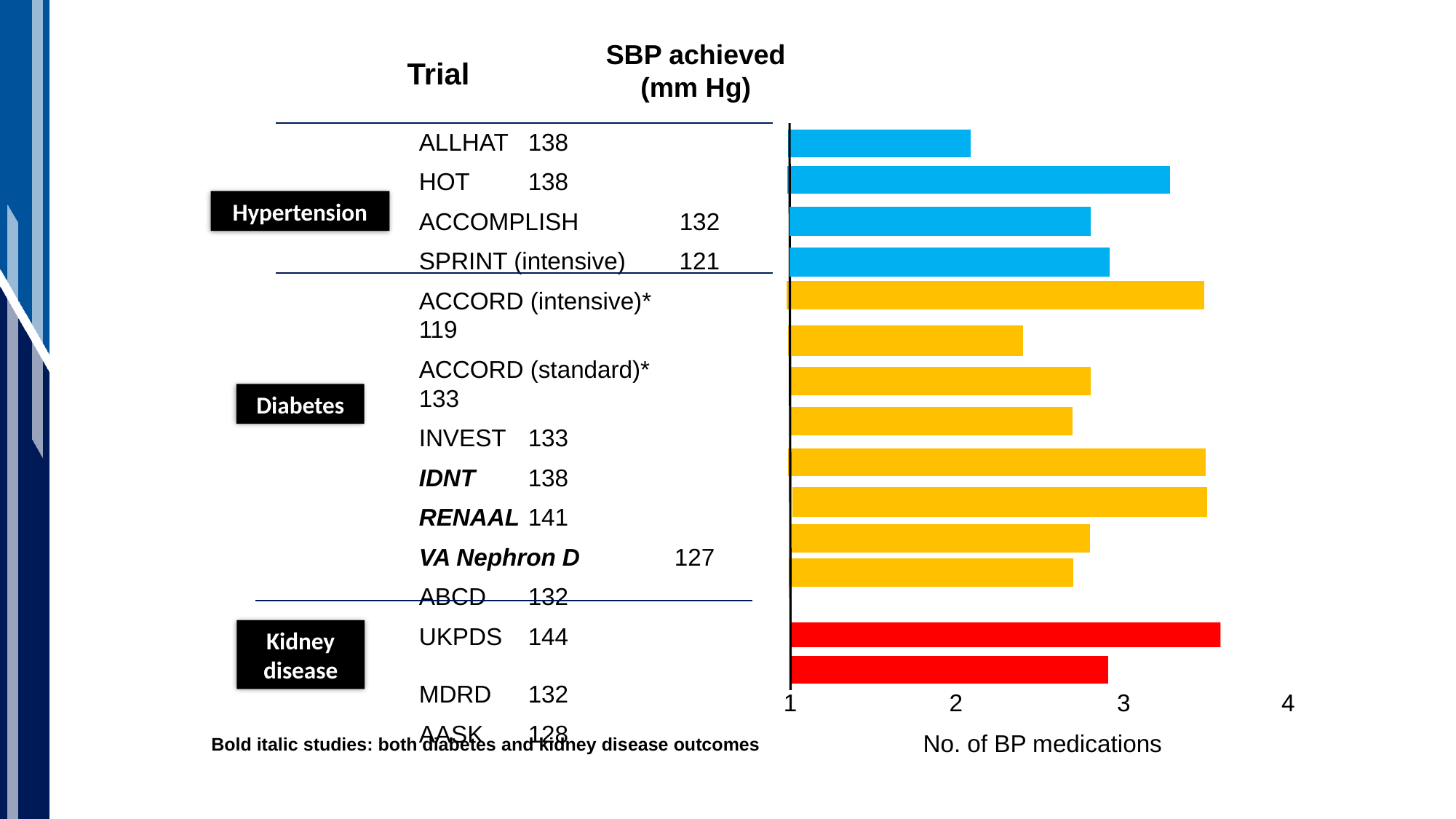

SBP achieved (mm Hg)
Trial
ALLHAT	138
HOT	138
ACCOMPLISH               132
SPRINT (intensive)        121
ACCORD (intensive)*	 119
ACCORD (standard)*	 133
INVEST	133
IDNT	138
RENAAL	141
VA Nephron D              127
ABCD	132
UKPDS	144
MDRD	132
AASK	128

Hypertension

Diabetes

Kidney
disease

1
2
3
4
No. of BP medications
Bold italic studies: both diabetes and kidney disease outcomes